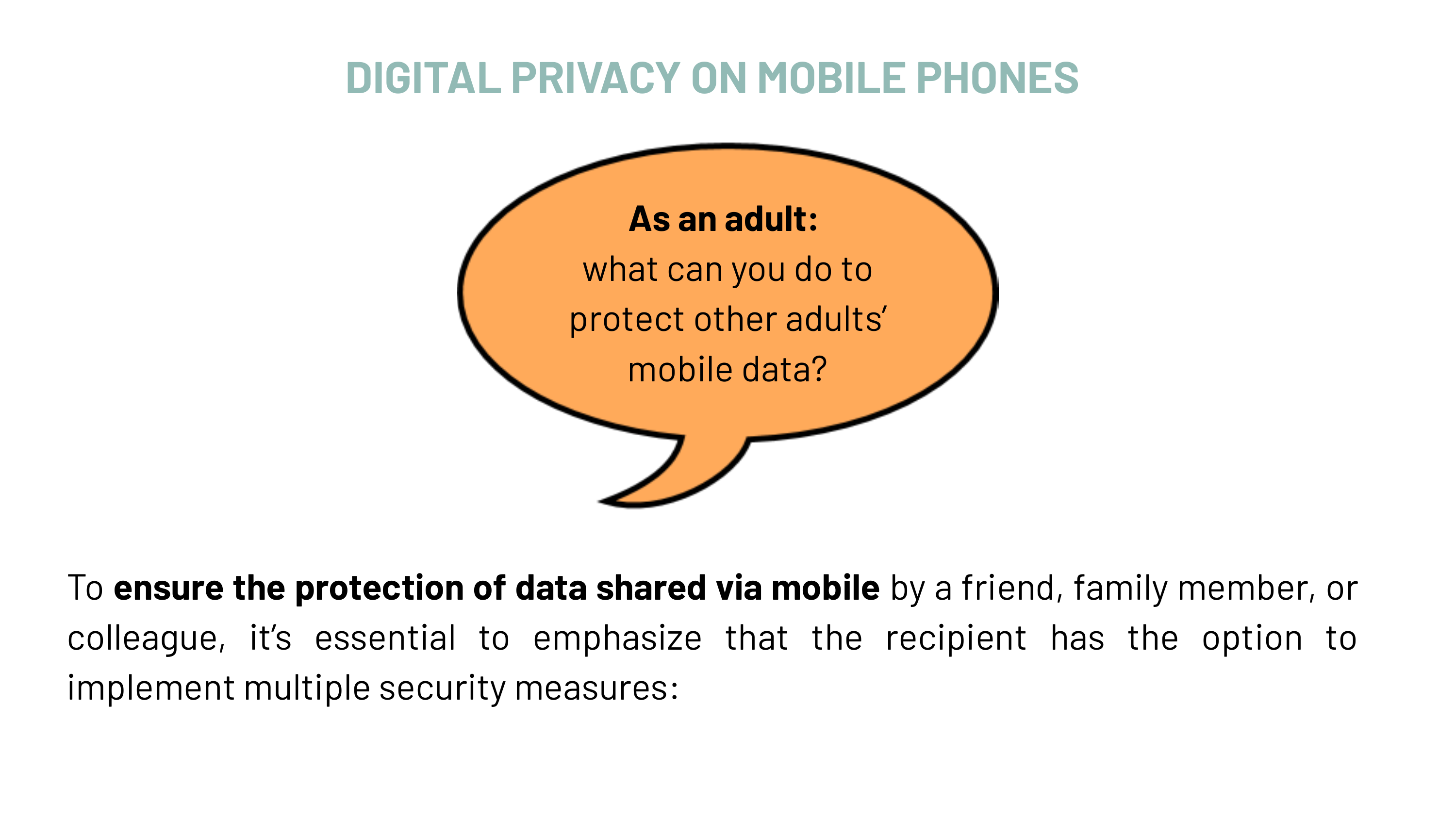

DIGITAL PRIVACY ON MOBILE PHONES

As an adult:
what can you do to protect other adults’ mobile data?
To ensure the protection of data shared via mobile by a friend, family member, or colleague, it’s essential to emphasize that the recipient has the option to implement multiple security measures: